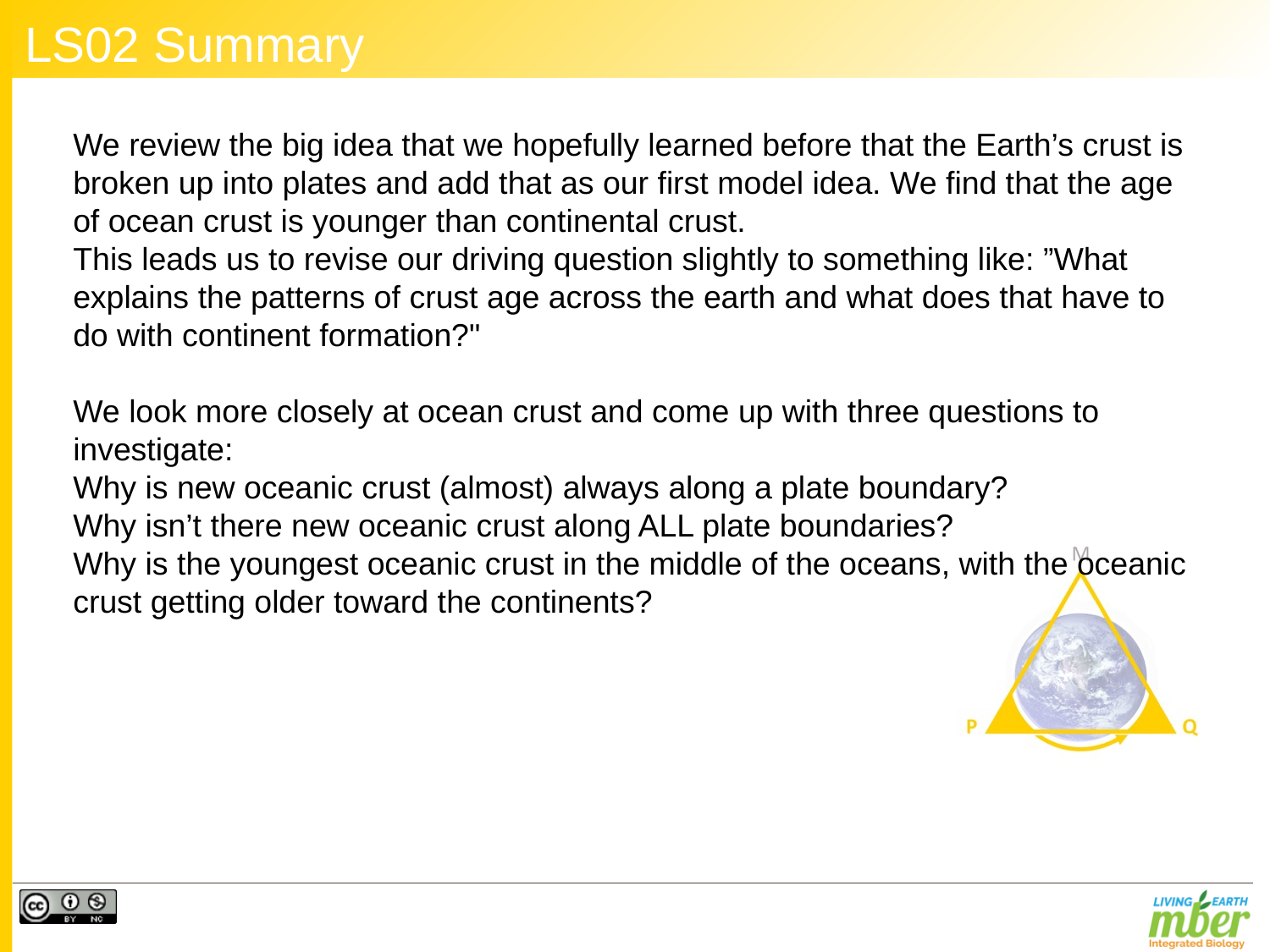

# LS02 Summary
We review the big idea that we hopefully learned before that the Earth’s crust is broken up into plates and add that as our first model idea. We find that the age of ocean crust is younger than continental crust.
This leads us to revise our driving question slightly to something like: ”What explains the patterns of crust age across the earth and what does that have to do with continent formation?"

We look more closely at ocean crust and come up with three questions to investigate:
Why is new oceanic crust (almost) always along a plate boundary?
Why isn’t there new oceanic crust along ALL plate boundaries?
Why is the youngest oceanic crust in the middle of the oceans, with the oceanic crust getting older toward the continents?